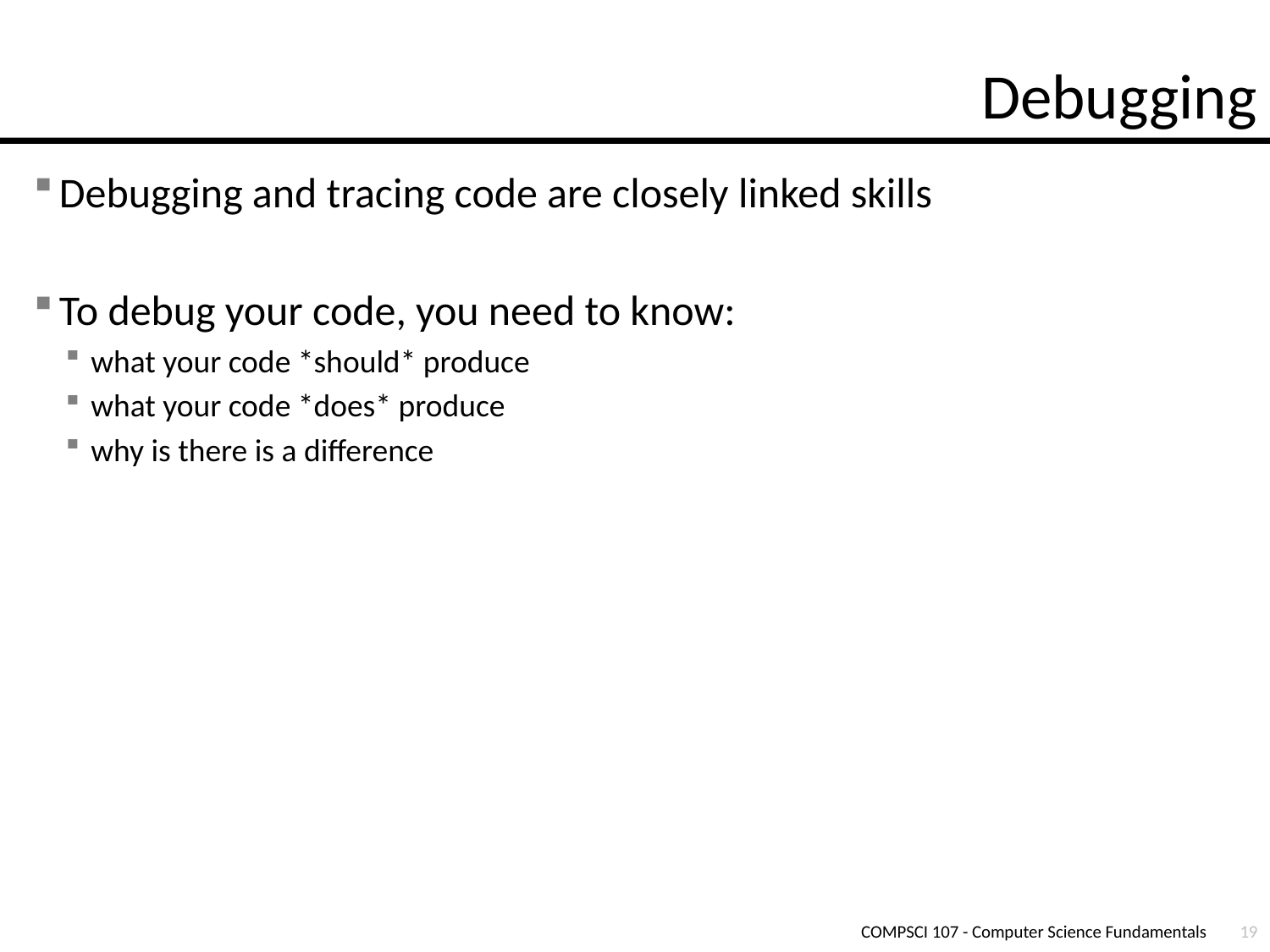

# Debugging
Debugging and tracing code are closely linked skills

To debug your code, you need to know:
what your code *should* produce
what your code *does* produce
why is there is a difference
COMPSCI 107 - Computer Science Fundamentals
19